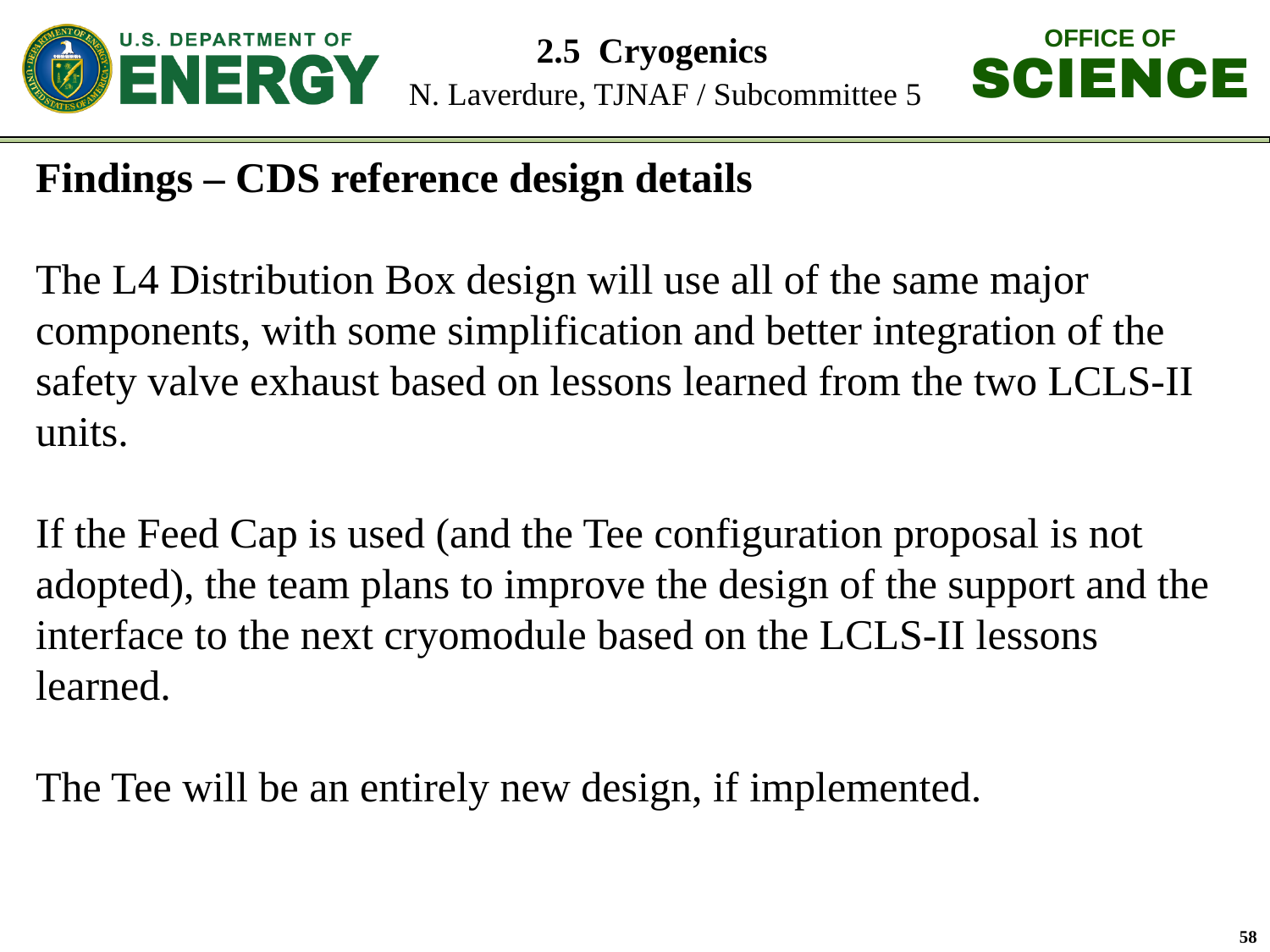

# 2.5  Cryogenics N. Laverdure, TJNAF / Subcommittee 5
Findings – CDS reference design details

The L4 Distribution Box design will use all of the same major components, with some simplification and better integration of the safety valve exhaust based on lessons learned from the two LCLS-II units.

If the Feed Cap is used (and the Tee configuration proposal is not adopted), the team plans to improve the design of the support and the interface to the next cryomodule based on the LCLS-II lessons learned.

The Tee will be an entirely new design, if implemented.

58